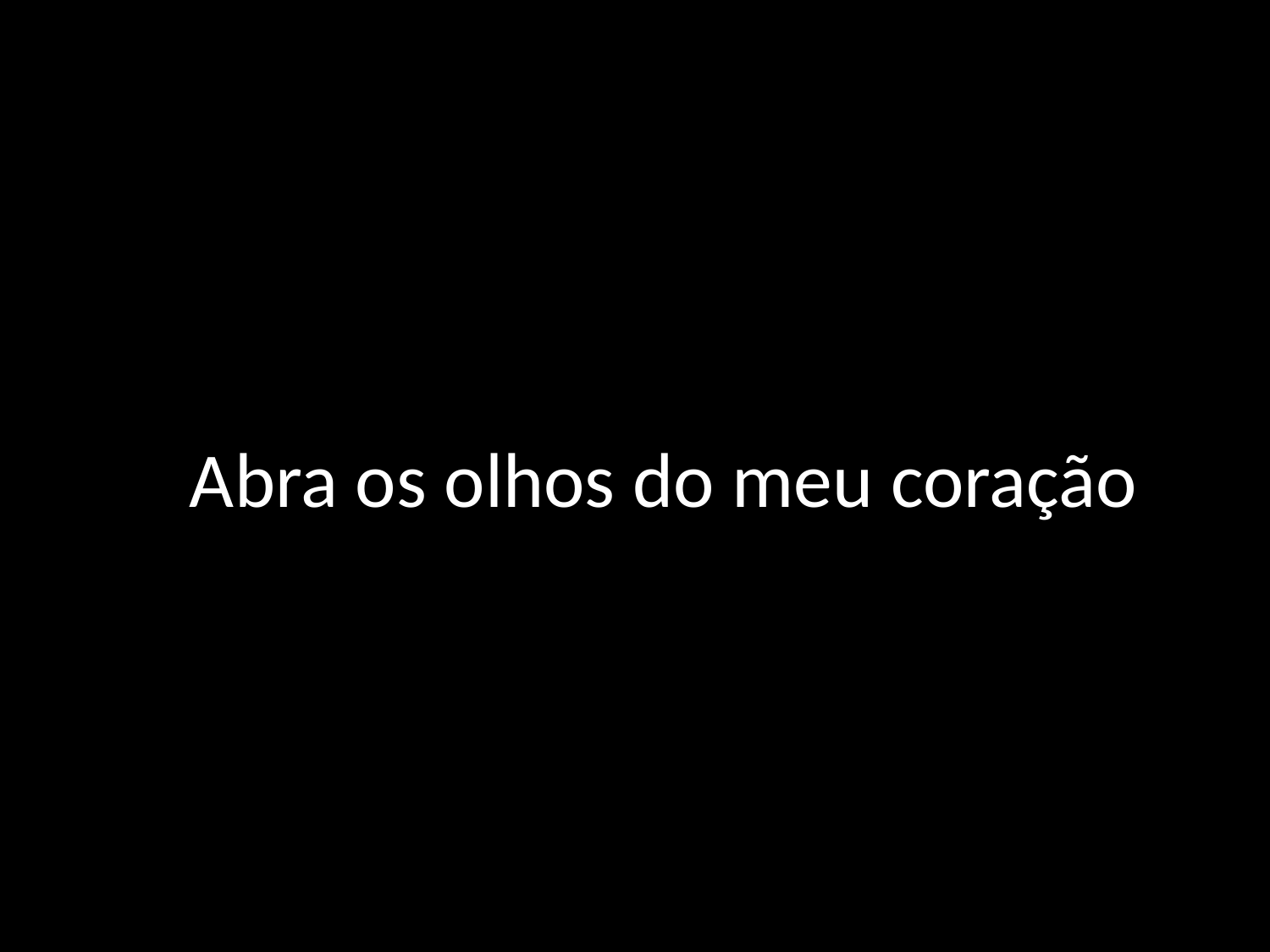

# d Abra os olhos do meu coração